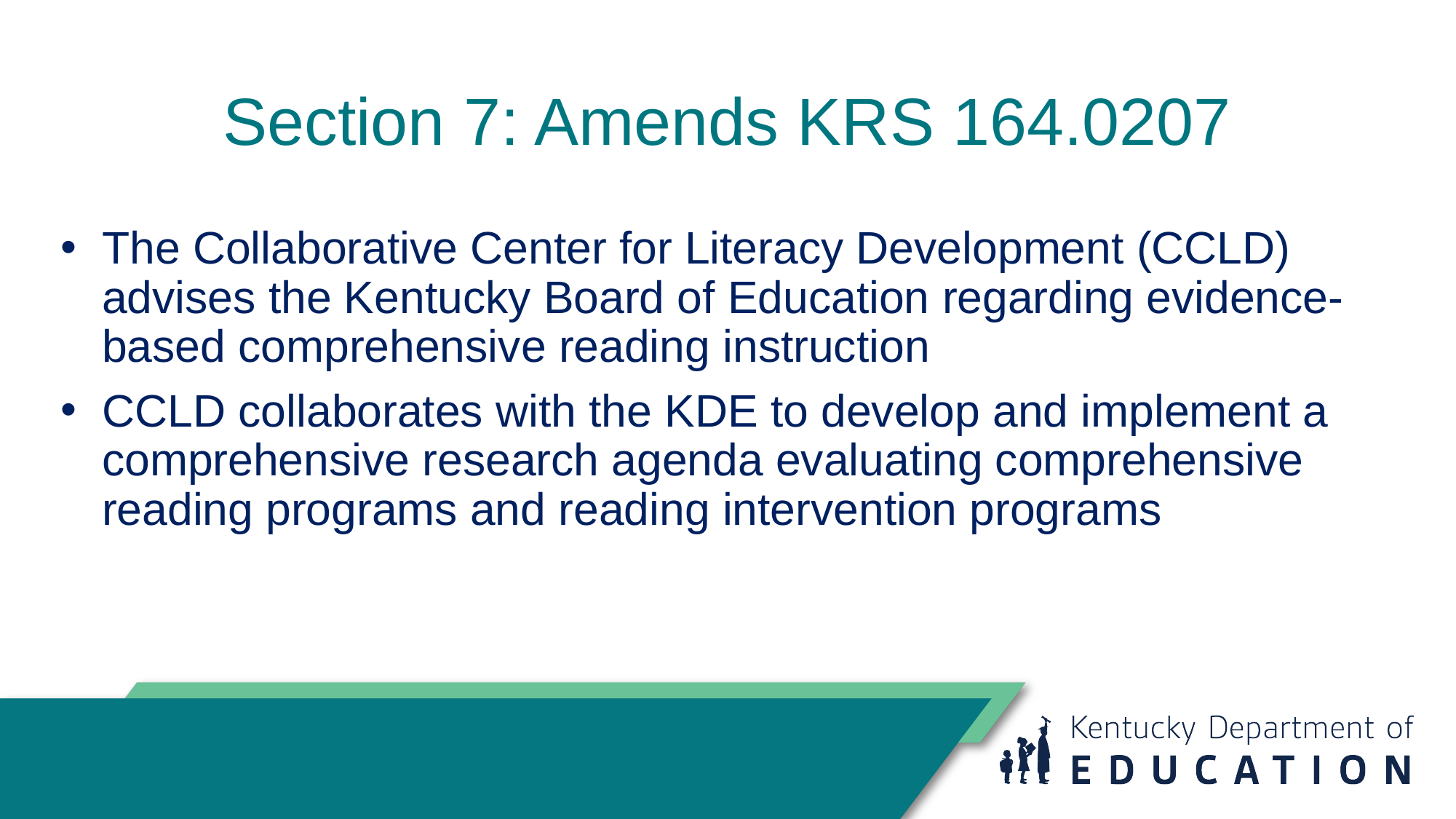

# Section 7: Amends KRS 164.0207
The Collaborative Center for Literacy Development (CCLD) advises the Kentucky Board of Education regarding evidence-based comprehensive reading instruction
CCLD collaborates with the KDE to develop and implement a comprehensive research agenda evaluating comprehensive reading programs and reading intervention programs